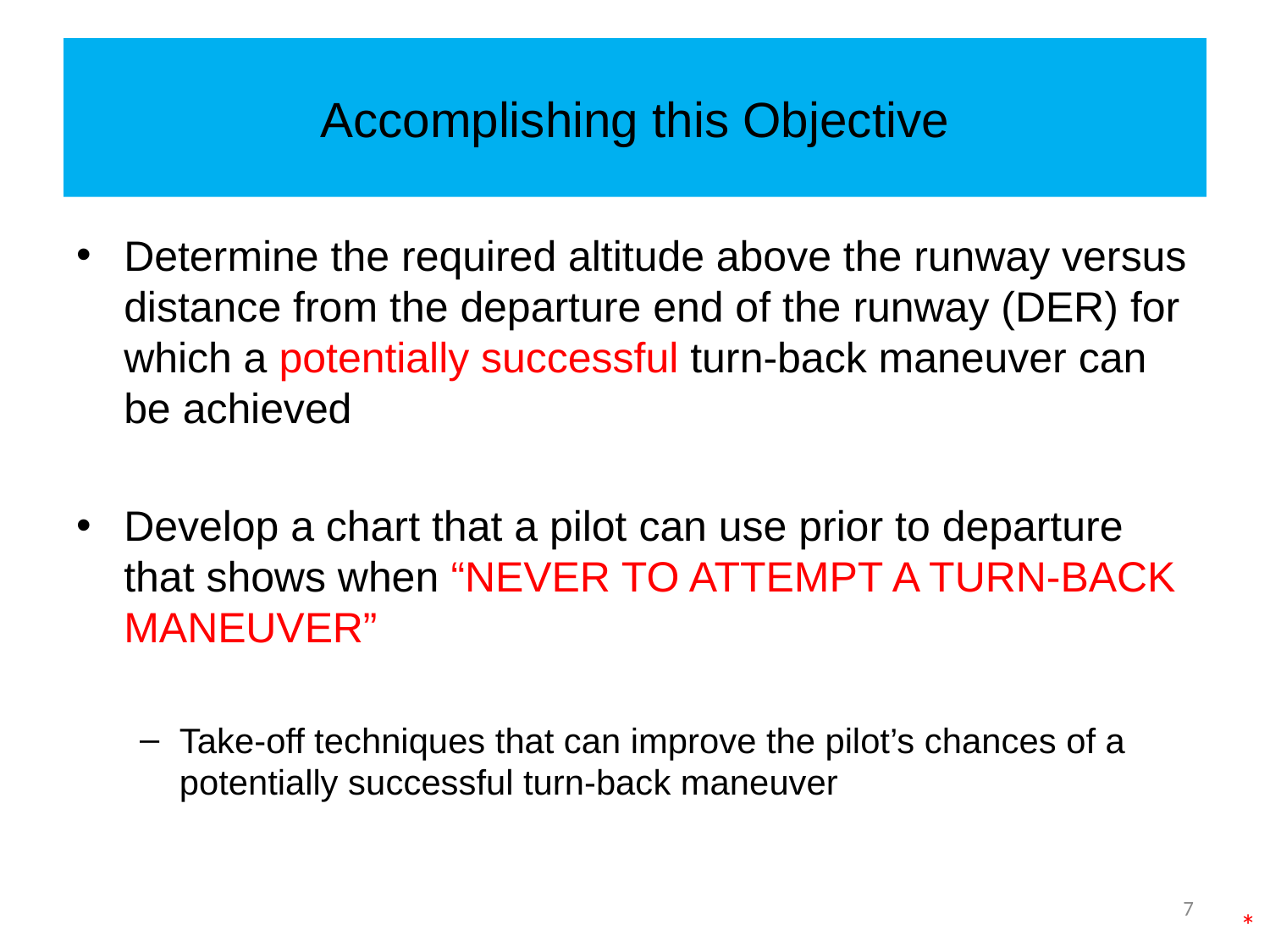

# Accomplishing this Objective
Determine the required altitude above the runway versus distance from the departure end of the runway (DER) for which a potentially successful turn-back maneuver can be achieved

Develop a chart that a pilot can use prior to departure that shows when “NEVER TO ATTEMPT A TURN-BACK MANEUVER”

Take-off techniques that can improve the pilot’s chances of a potentially successful turn-back maneuver

7
*